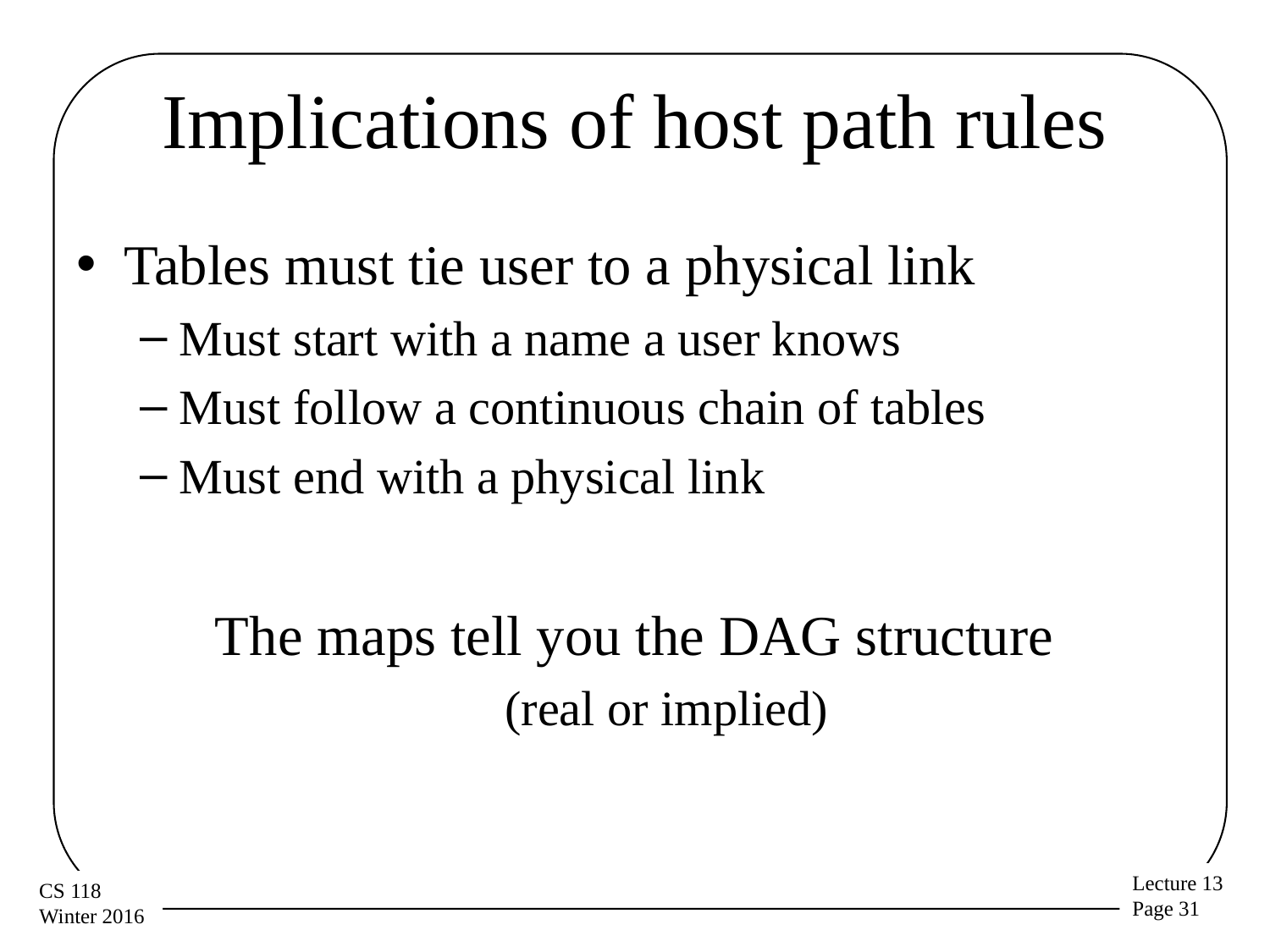

# Implications of host path rules
Tables must tie user to a physical link
Must start with a name a user knows
Must follow a continuous chain of tables
Must end with a physical link

The maps tell you the DAG structure
(real or implied)